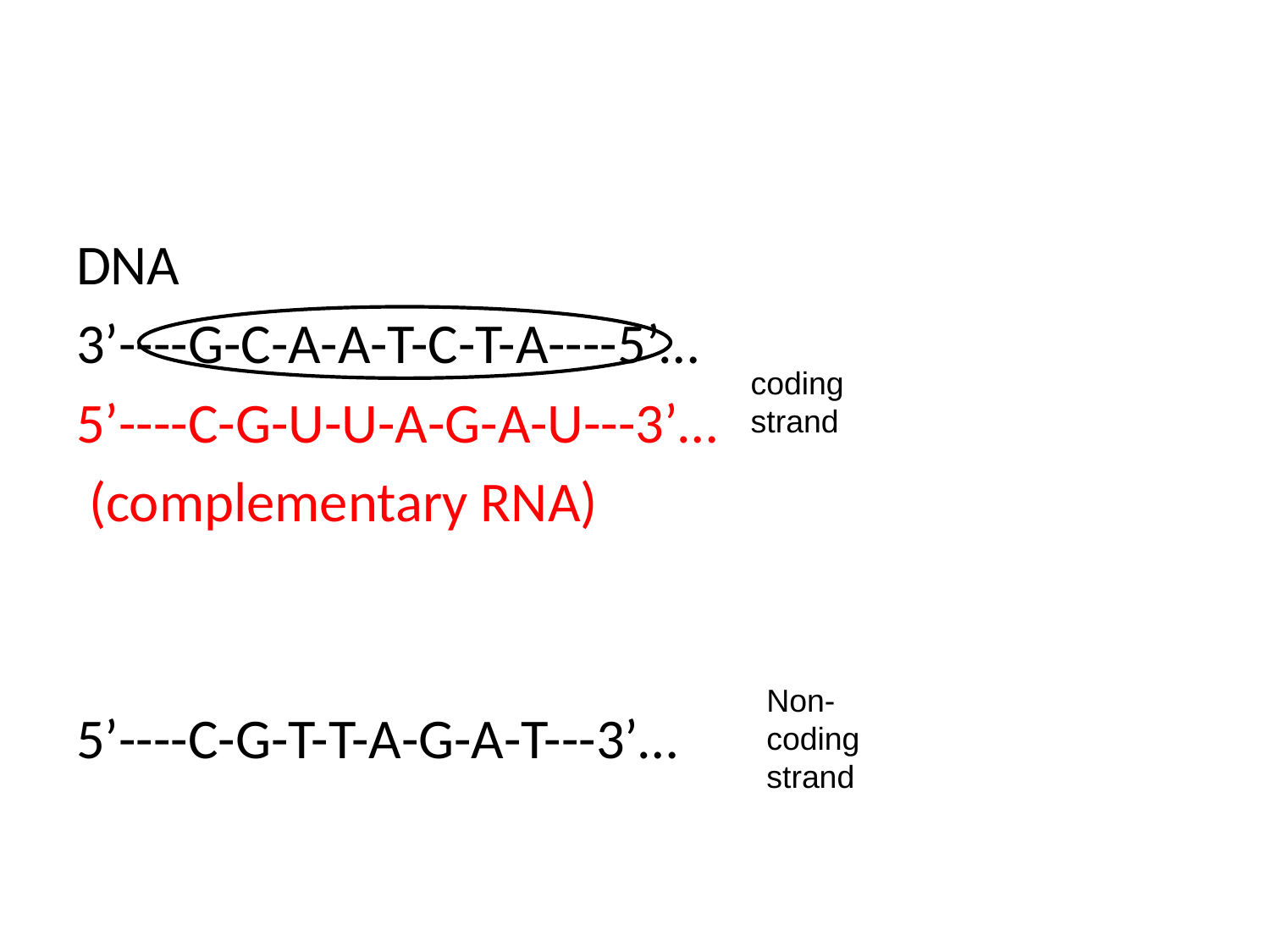

DNA
3’----G-C-A-A-T-C-T-A----5’…
5’----C-G-U-U-A-G-A-U---3’…
 (complementary RNA)

5’----C-G-T-T-A-G-A-T---3’…

coding  strand
Non-coding  strand